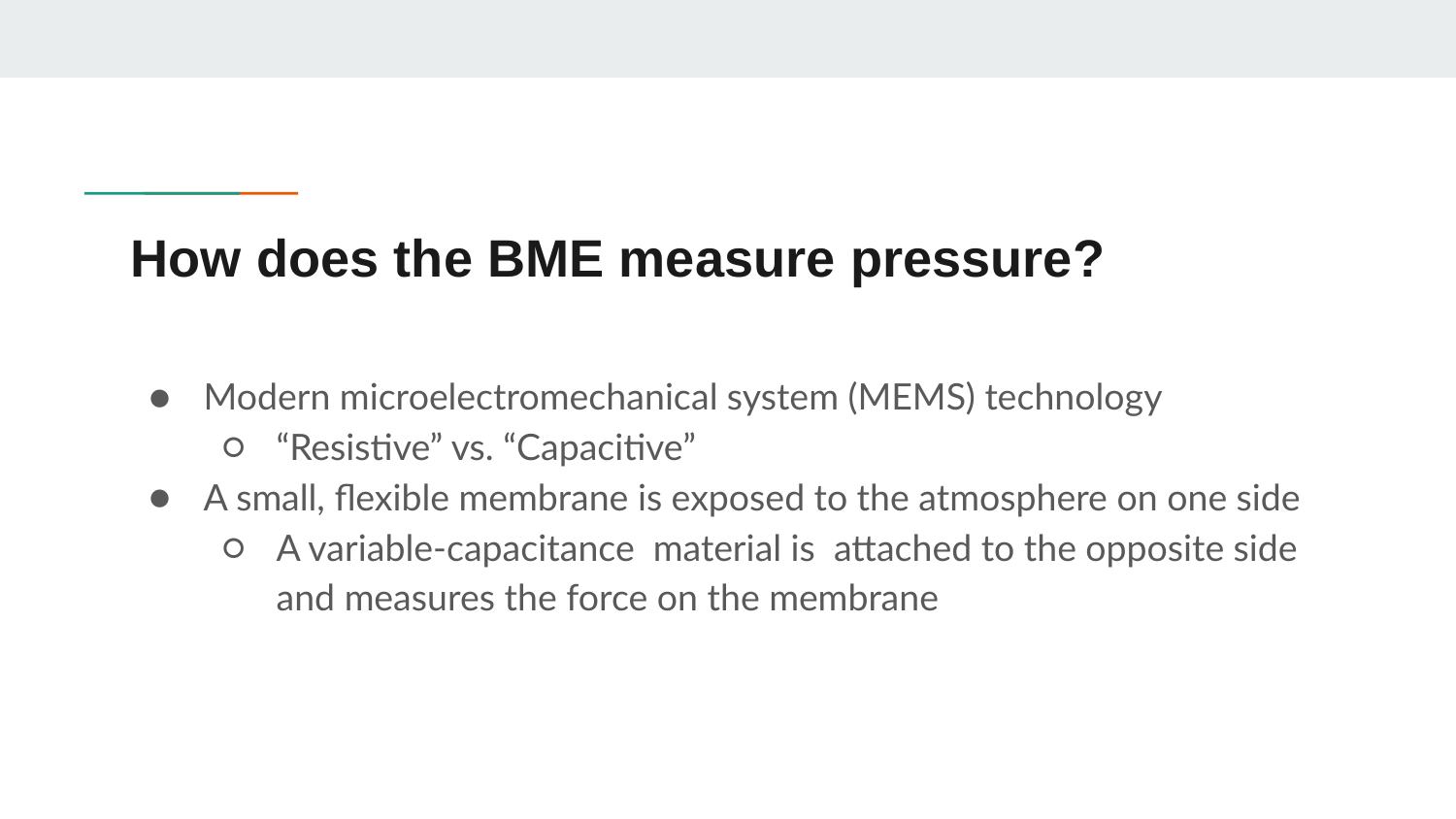

# How does the BME measure pressure?
Modern microelectromechanical system (MEMS) technology
“Resistive” vs. “Capacitive”
A small, flexible membrane is exposed to the atmosphere on one side
A variable-capacitance  material is  attached to the opposite side and measures the force on the membrane